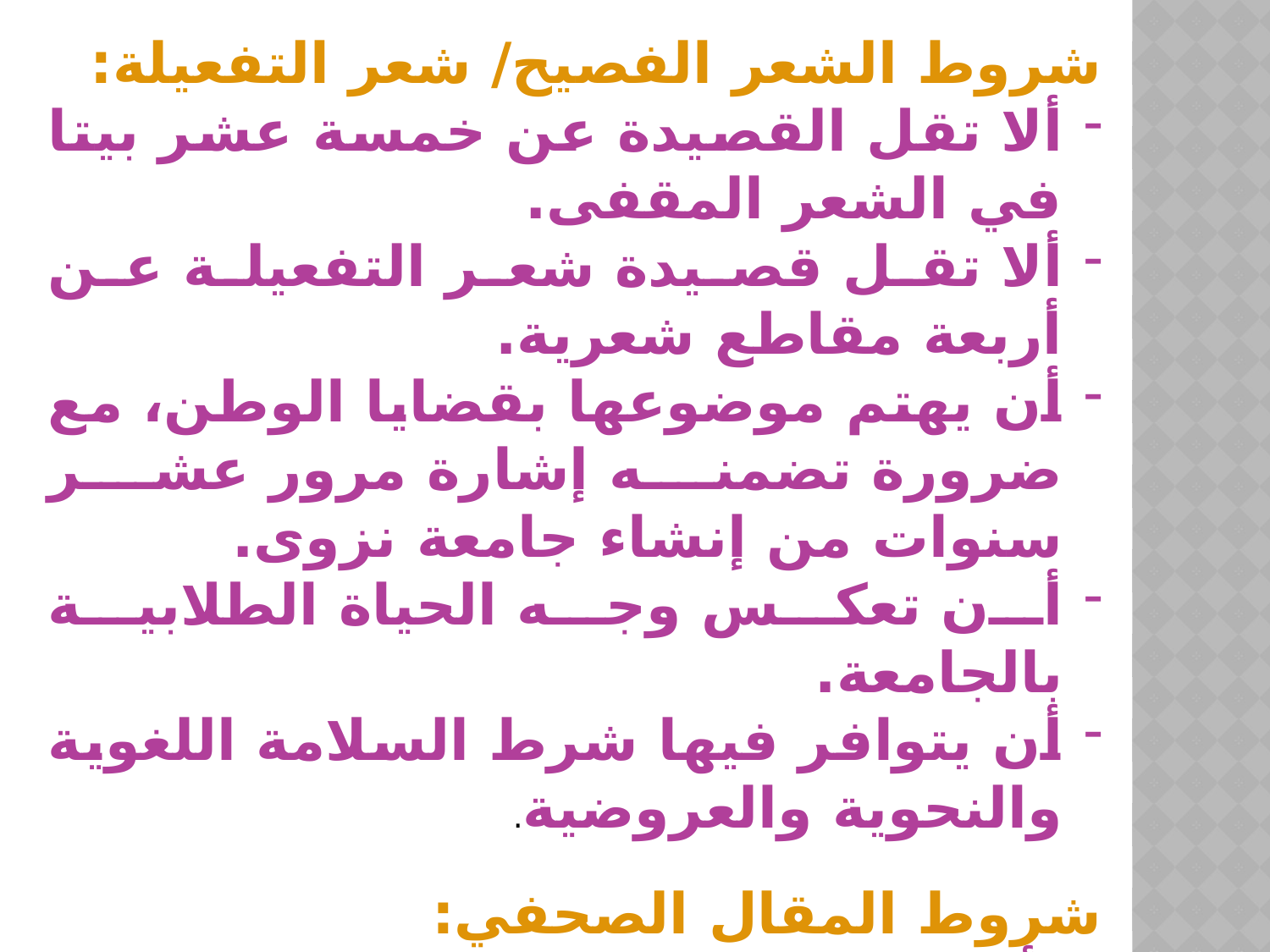

شروط الشعر الفصيح/ شعر التفعيلة:
ألا تقل القصيدة عن خمسة عشر بيتا في الشعر المقفى.
ألا تقل قصيدة شعر التفعيلة عن أربعة مقاطع شعرية.
أن يهتم موضوعها بقضايا الوطن، مع ضرورة تضمنه إشارة مرور عشر سنوات من إنشاء جامعة نزوى.
أن تعكس وجه الحياة الطلابية بالجامعة.
أن يتوافر فيها شرط السلامة اللغوية والنحوية والعروضية.

شروط المقال الصحفي:
أن تتوافر فيه شروط كتابة المقال الصحفي.
ألا يقل حجمه عن 4 صفحات بمقاس A4، خط Times New Romanمقاس 16 في المتن، و14 في الهامش.